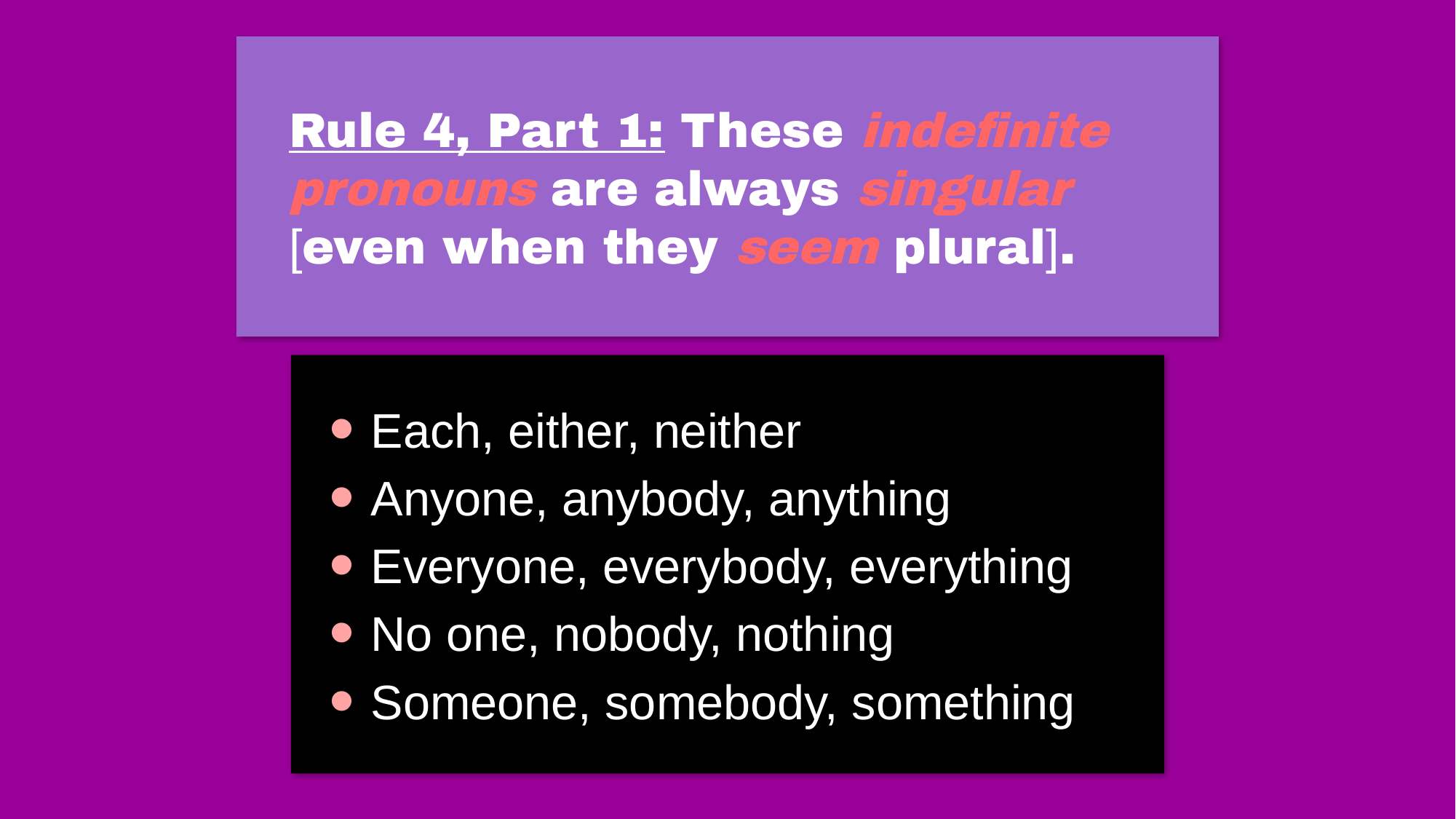

# Rule 4, Part 1: These indefinite pronouns are always singular [even when they seem plural].
Each, either, neither
Anyone, anybody, anything
Everyone, everybody, everything
No one, nobody, nothing
Someone, somebody, something